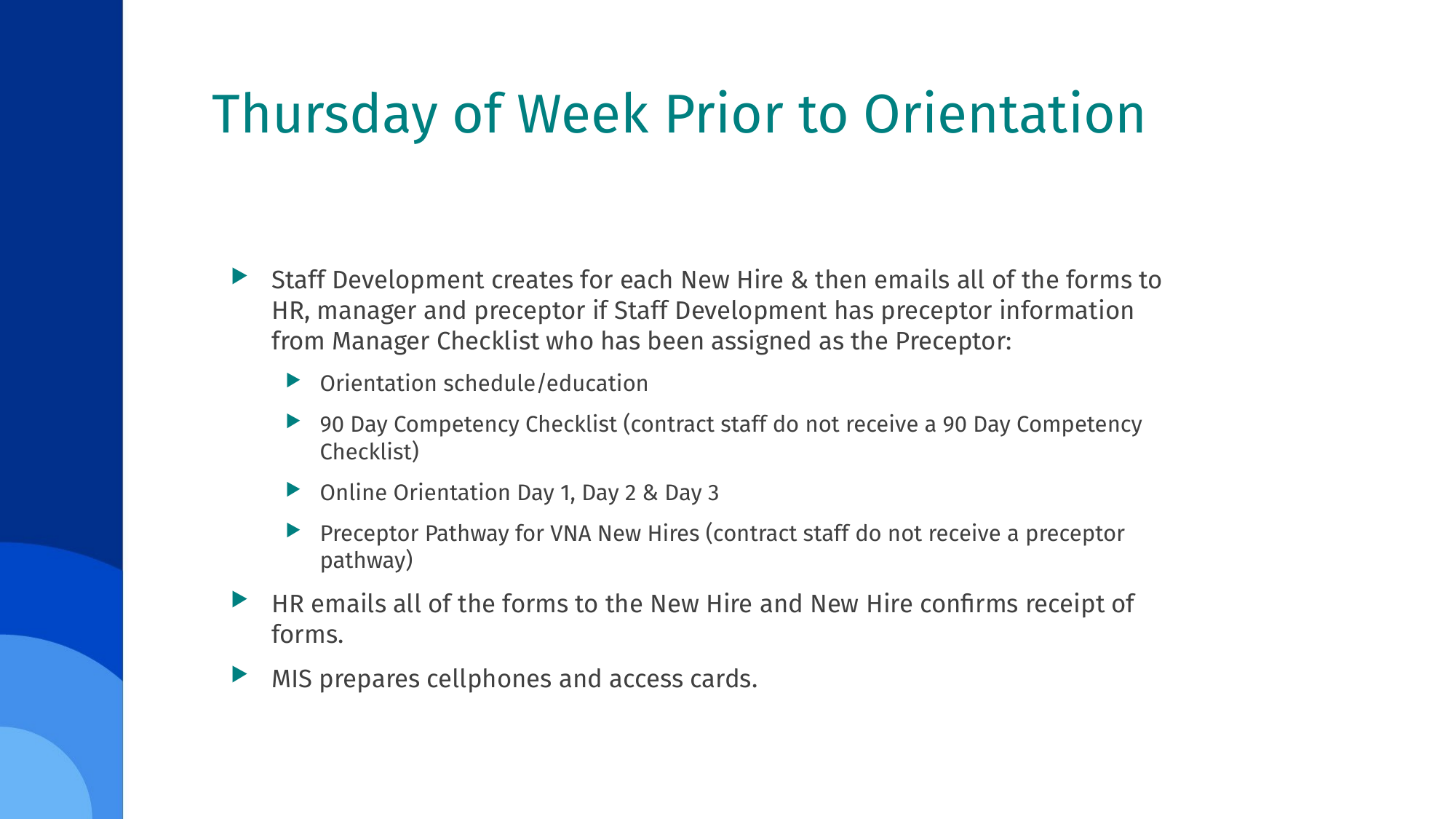

# Thursday of Week Prior to Orientation
Staff Development creates for each New Hire & then emails all of the forms to HR, manager and preceptor if Staff Development has preceptor information from Manager Checklist who has been assigned as the Preceptor:
Orientation schedule/education
90 Day Competency Checklist (contract staff do not receive a 90 Day Competency Checklist)
Online Orientation Day 1, Day 2 & Day 3
Preceptor Pathway for VNA New Hires (contract staff do not receive a preceptor pathway)
HR emails all of the forms to the New Hire and New Hire confirms receipt of forms.
MIS prepares cellphones and access cards.